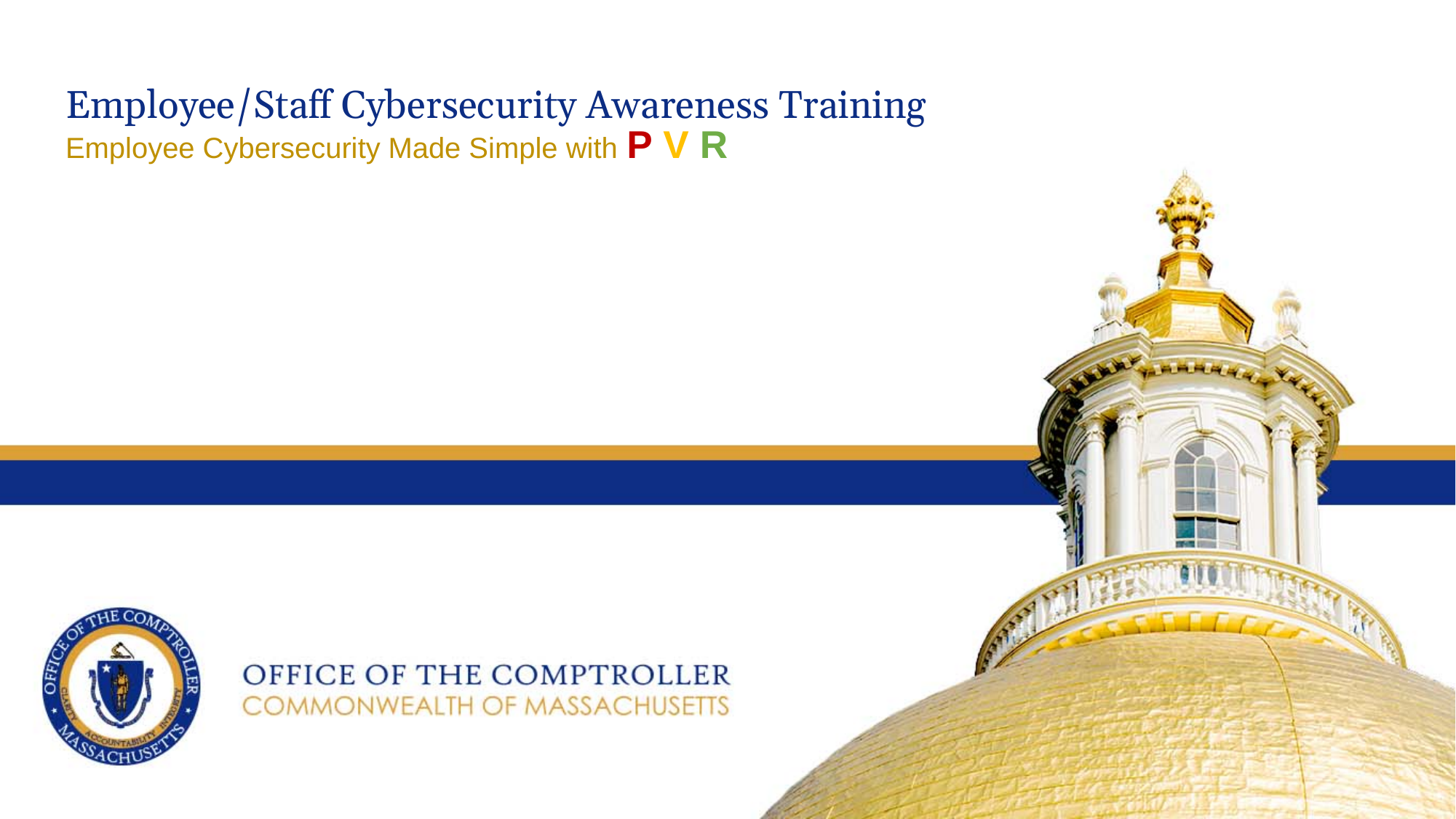

# Employee/Staff Cybersecurity Awareness Training Employee Cybersecurity Made Simple with P V R